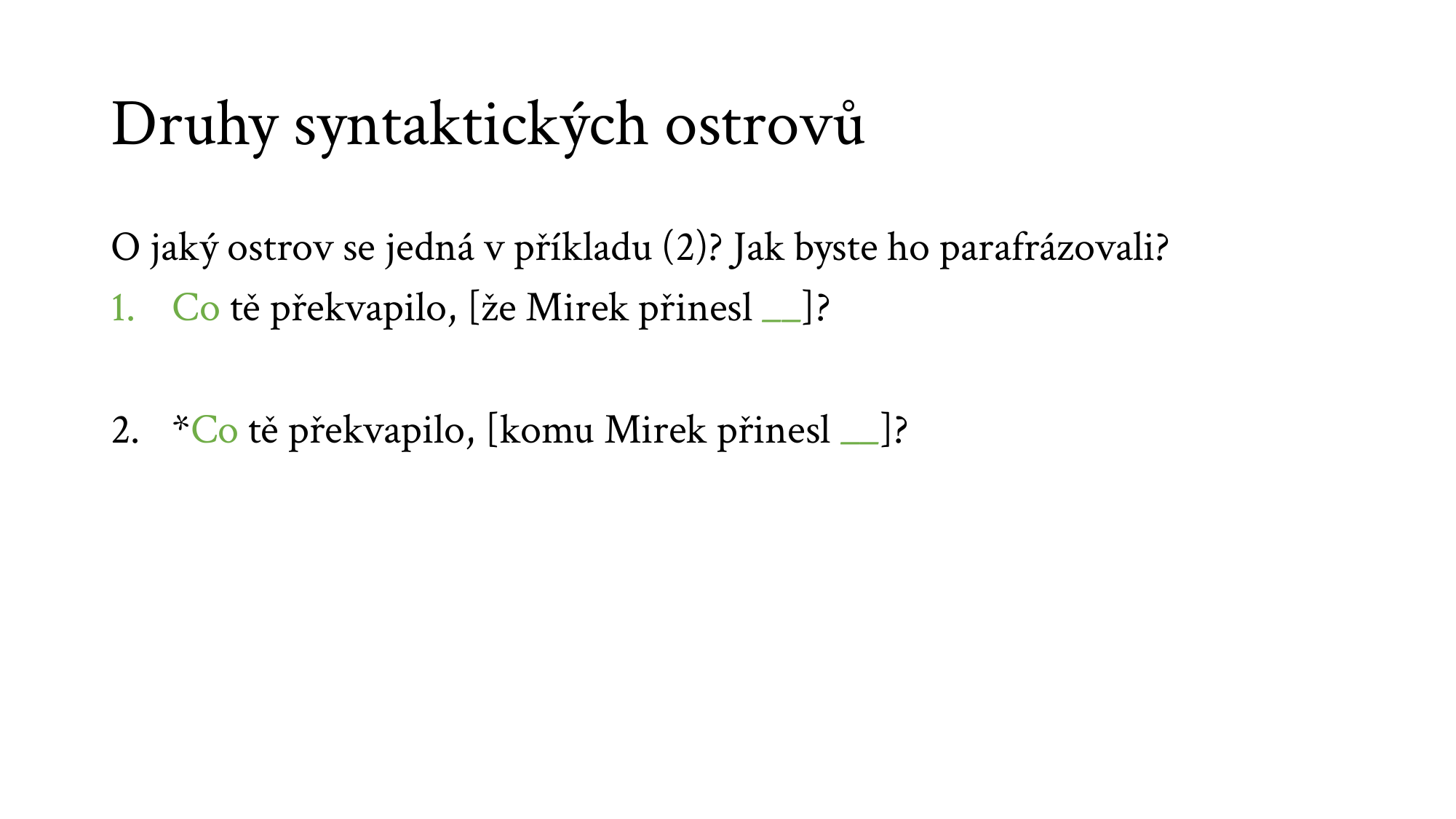

# Druhy syntaktických ostrovů
O jaký ostrov se jedná v příkladu (2)? Jak byste ho parafrázovali?
Co tě překvapilo, [že Mirek přinesl __]?

*Co tě překvapilo, [komu Mirek přinesl __]?